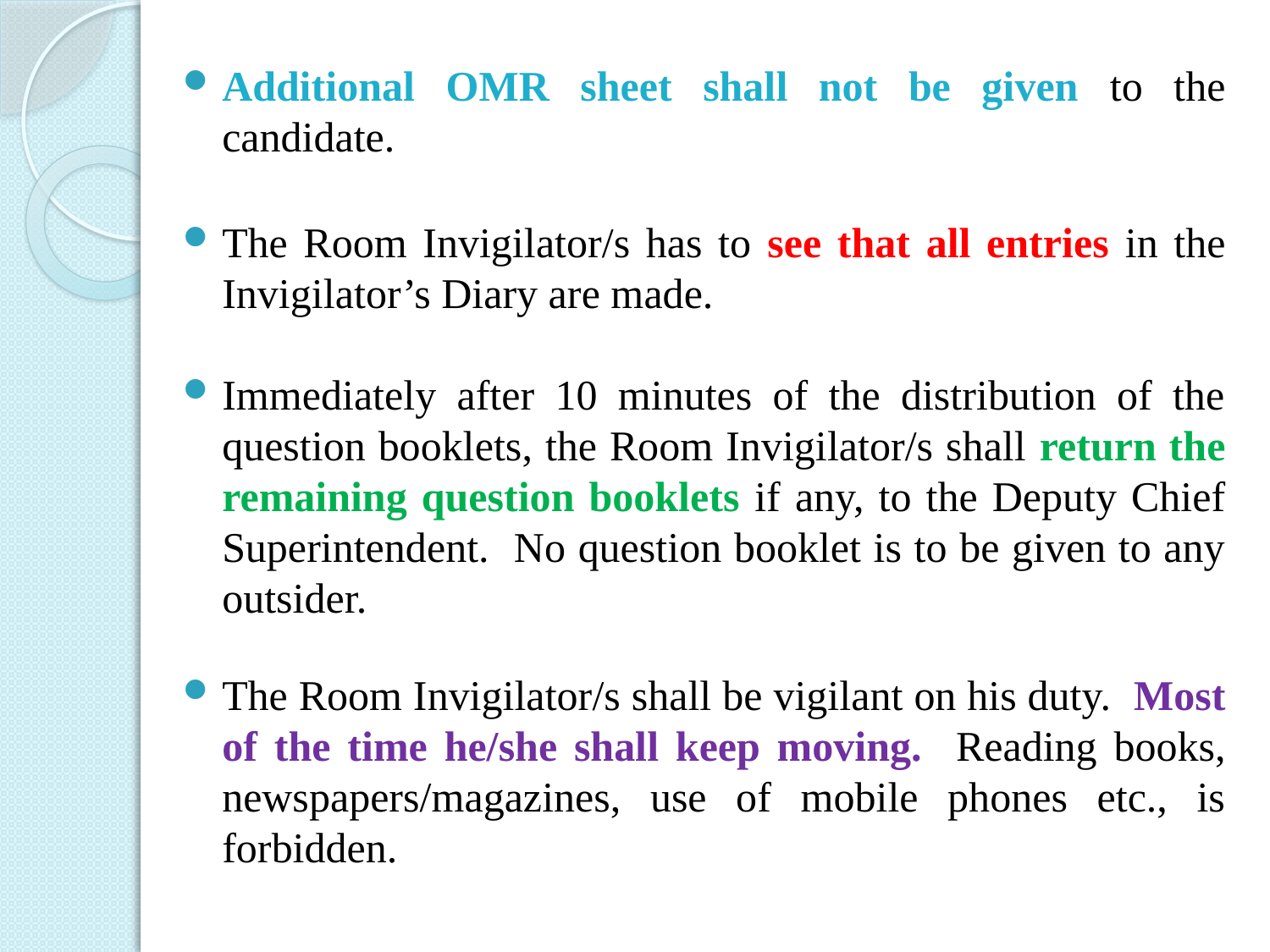

Additional OMR sheet shall not be given to the candidate.

The Room Invigilator/s has to see that all entries in the Invigilator’s Diary are made.

Immediately after 10 minutes of the distribution of the question booklets, the Room Invigilator/s shall return the remaining question booklets if any, to the Deputy Chief Superintendent.  No question booklet is to be given to any outsider.

The Room Invigilator/s shall be vigilant on his duty.  Most of the time he/she shall keep moving.  Reading books, newspapers/magazines, use of mobile phones etc., is forbidden.